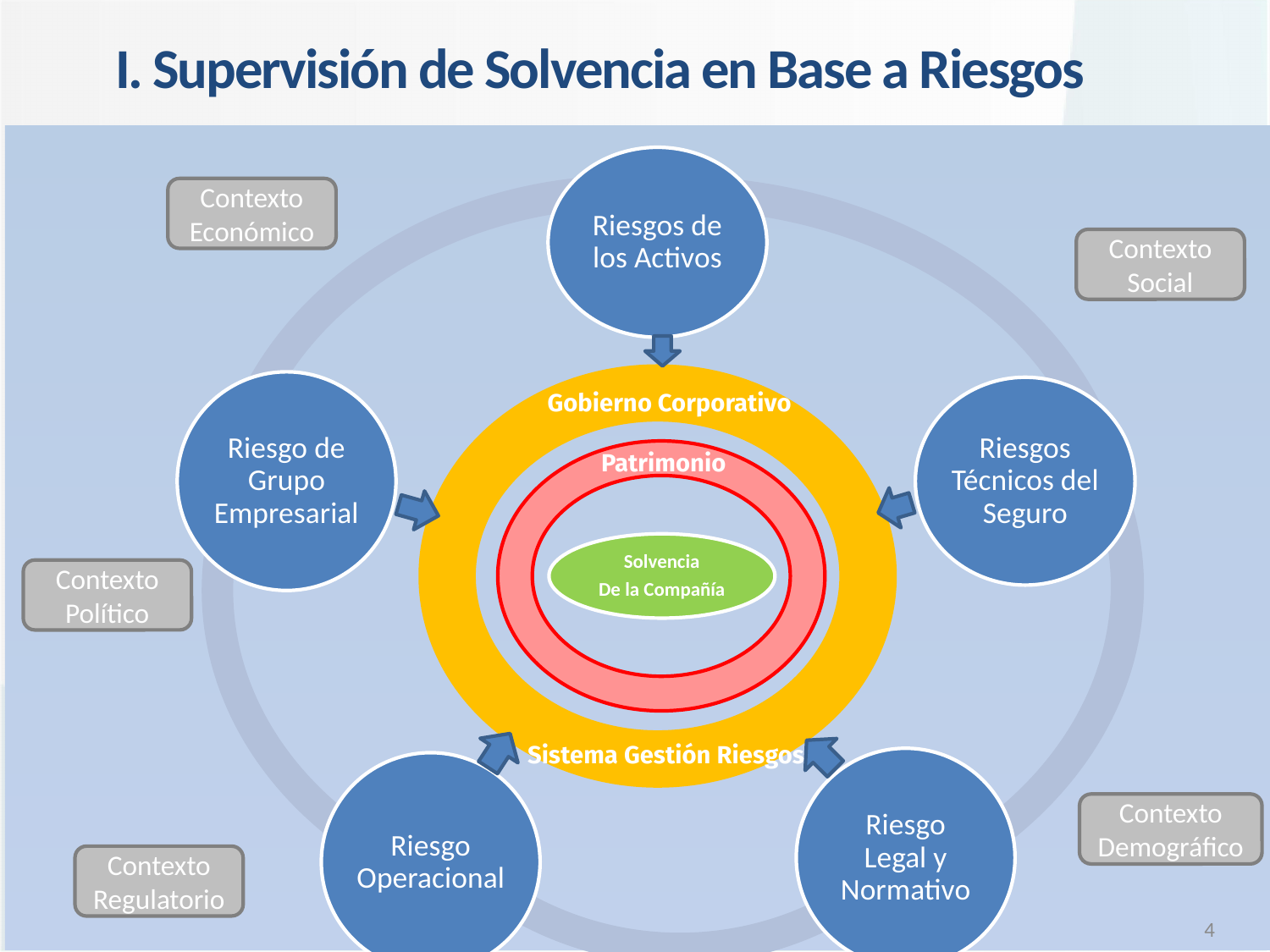

I. Supervisión de Solvencia en Base a Riesgos
Solvencia
De la Compañía

Riesgos de los Activos

Contexto Económico

Contexto Social

Riesgo de Grupo Empresarial

Riesgos Técnicos del Seguro
Gobierno Corporativo

Patrimonio

Contexto Político

Sistema Gestión Riesgos

Riesgo Legal y Normativo

Riesgo Operacional
Contexto Demográfico
Contexto Regulatorio
4